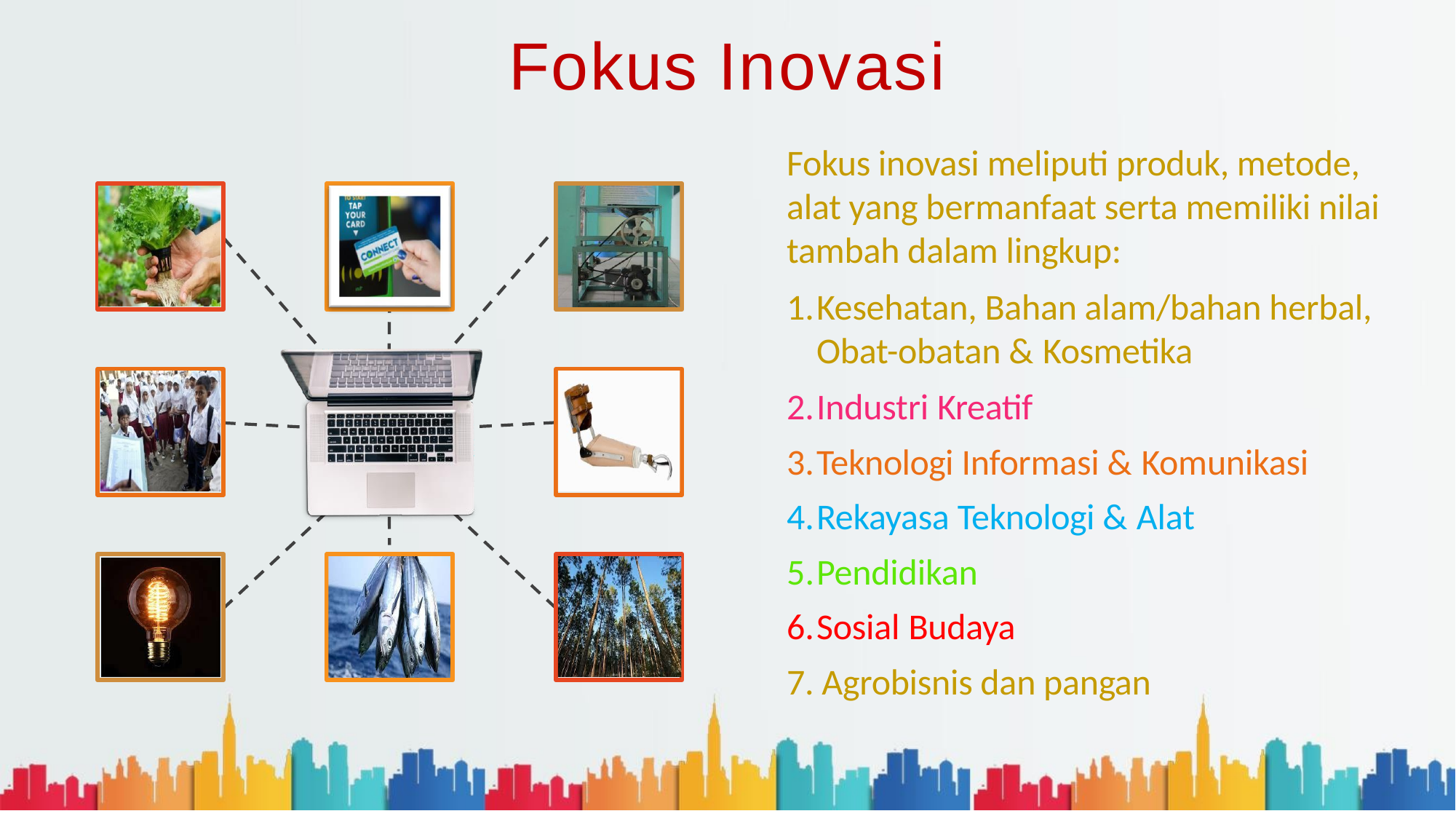

# Fokus Inovasi
Fokus inovasi meliputi produk, metode, alat yang bermanfaat serta memiliki nilai tambah dalam lingkup:
Kesehatan, Bahan alam/bahan herbal, Obat-obatan & Kosmetika
Industri Kreatif
Teknologi Informasi & Komunikasi
Rekayasa Teknologi & Alat
Pendidikan
Sosial Budaya
7. Agrobisnis dan pangan